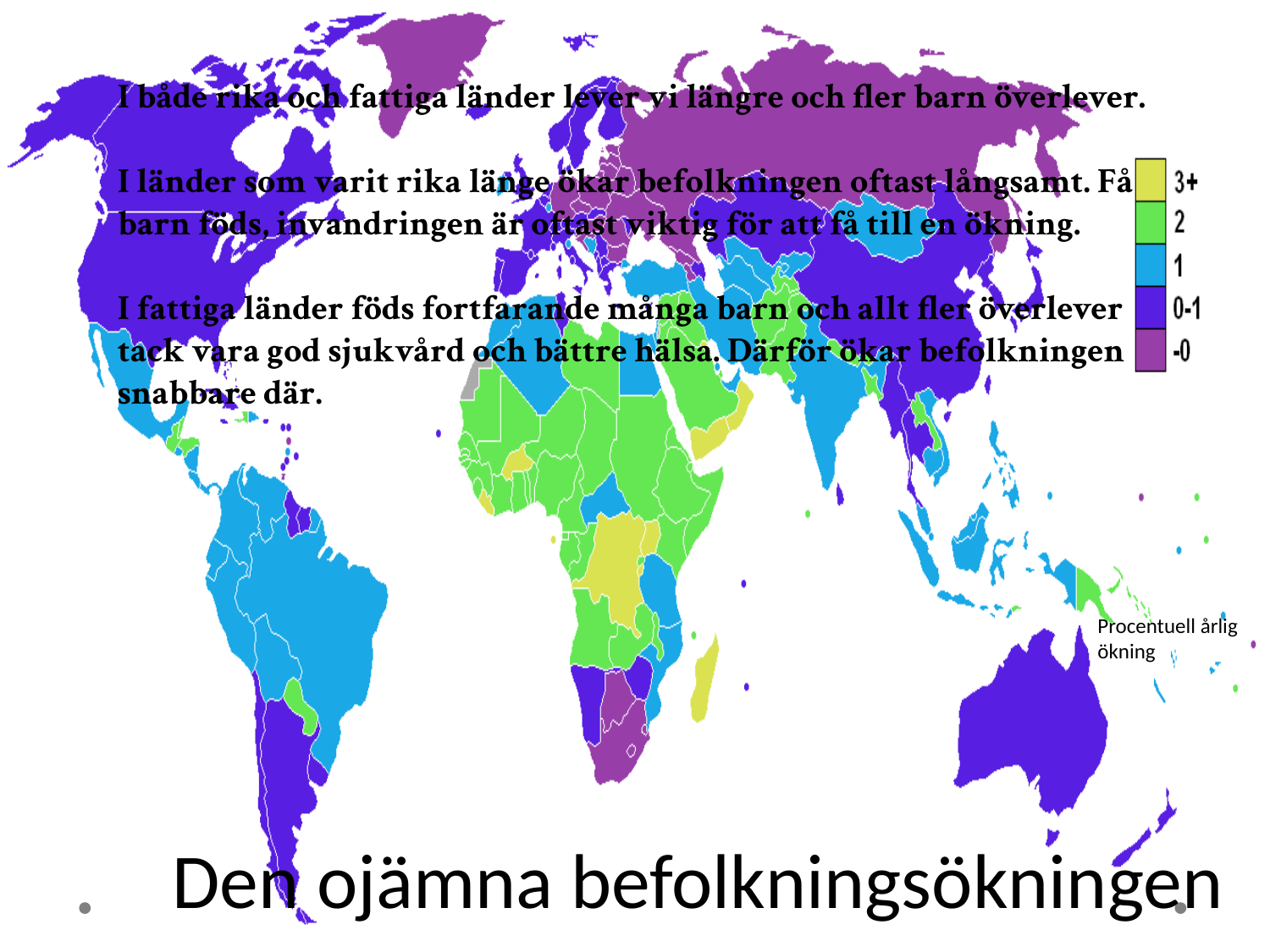

I både rika och fattiga länder lever vi längre och fler barn överlever.

I länder som varit rika länge ökar befolkningen oftast långsamt. Få barn föds, invandringen är oftast viktig för att få till en ökning.

I fattiga länder föds fortfarande många barn och allt fler överlever tack vara god sjukvård och bättre hälsa. Därför ökar befolkningen snabbare där.
Procentuell årlig ökning
# Den ojämna befolkningsökningen